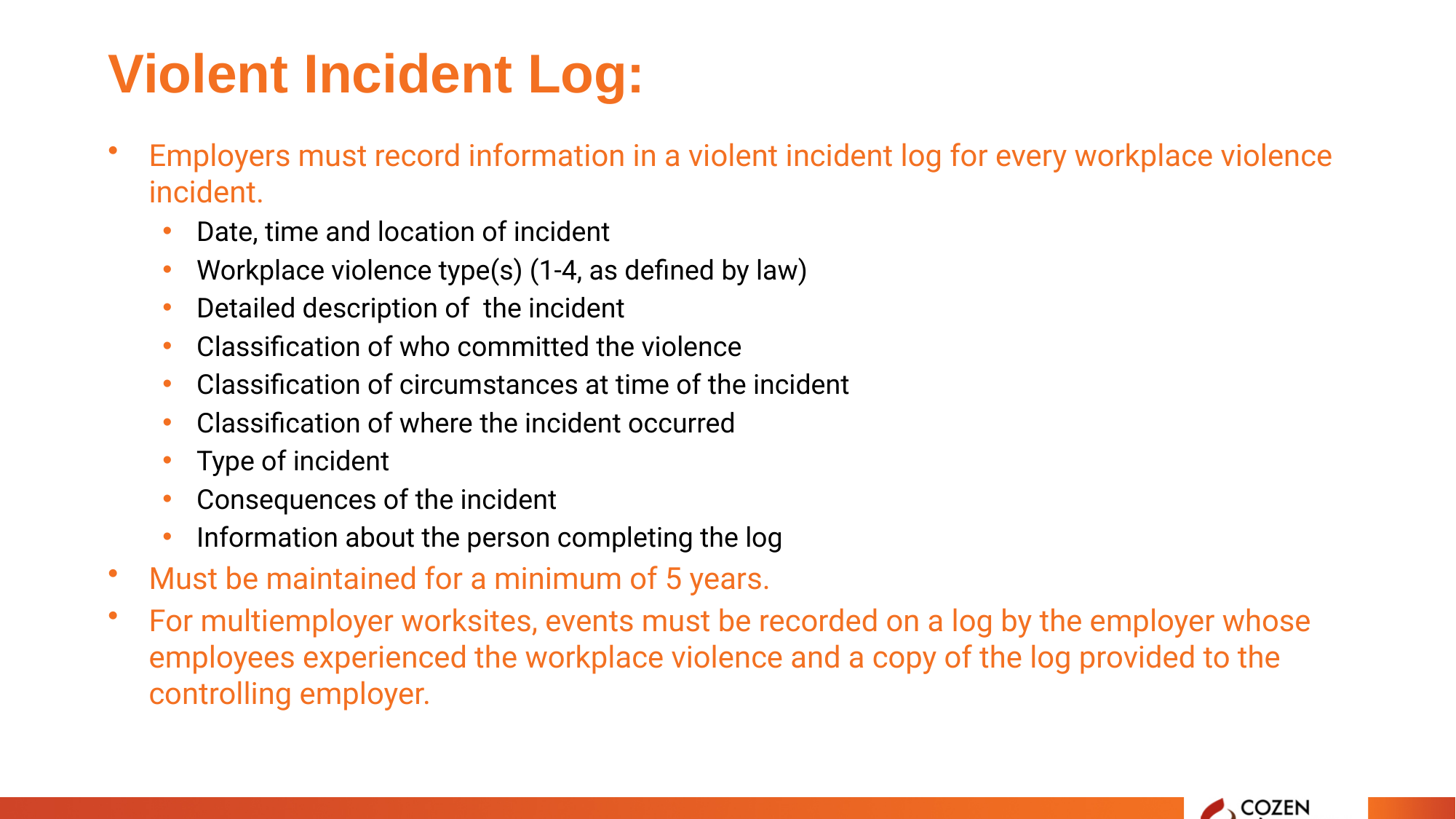

# Violent Incident Log:
Employers must record information in a violent incident log for every workplace violence incident.
Date, time and location of incident
Workplace violence type(s) (1-4, as defined by law)
Detailed description of  the incident
Classification of who committed the violence
Classification of circumstances at time of the incident
Classification of where the incident occurred
Type of incident
Consequences of the incident
Information about the person completing the log
Must be maintained for a minimum of 5 years.
For multiemployer worksites, events must be recorded on a log by the employer whose employees experienced the workplace violence and a copy of the log provided to the controlling employer.